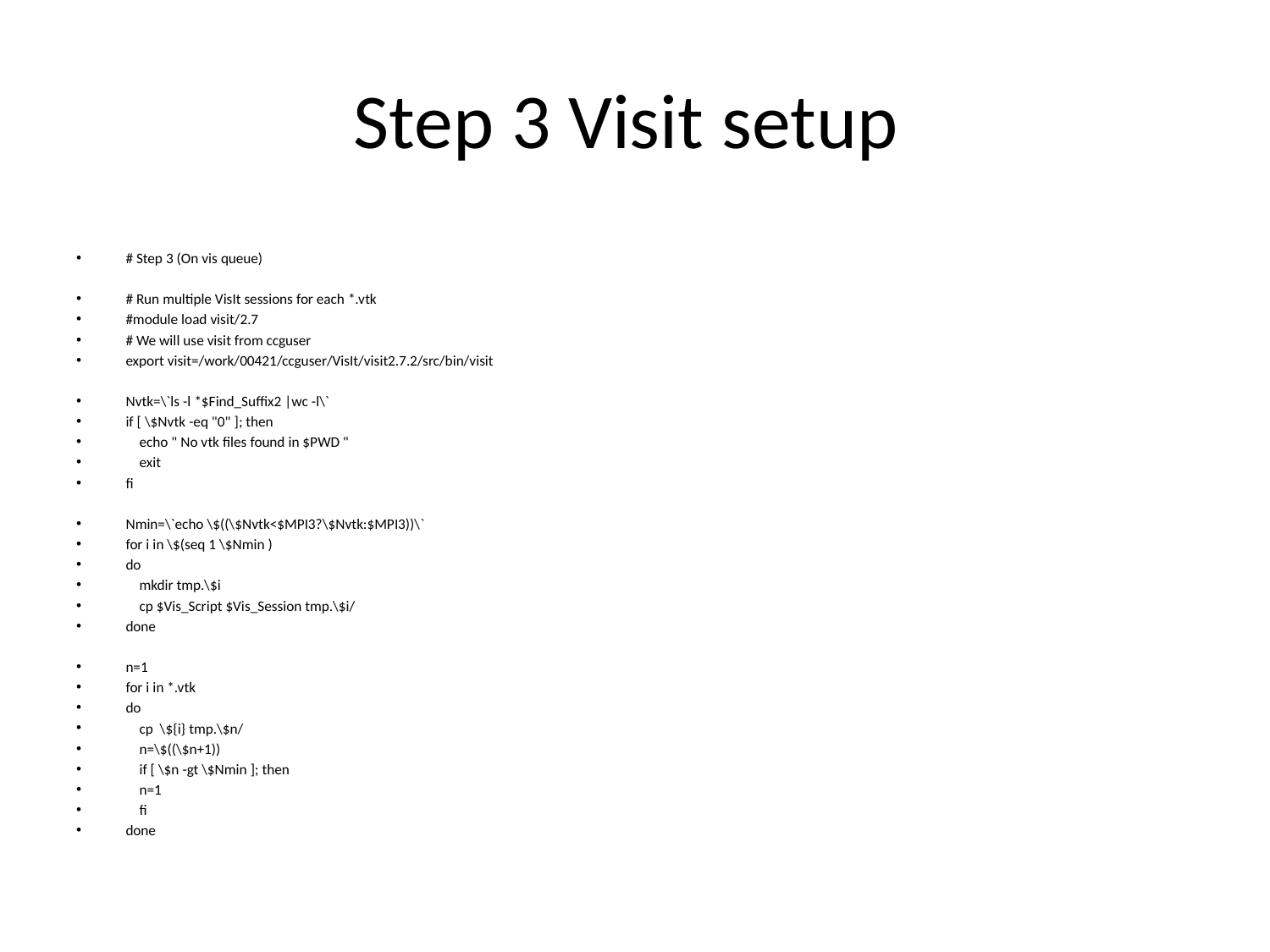

# Step 3 Visit setup

# Step 3 (On vis queue)

# Run multiple VisIt sessions for each *.vtk
#module load visit/2.7
# We will use visit from ccguser
export visit=/work/00421/ccguser/VisIt/visit2.7.2/src/bin/visit

Nvtk=\`ls -l *$Find_Suffix2 |wc -l\`
if [ \$Nvtk -eq "0" ]; then
    echo " No vtk files found in $PWD "
    exit
fi

Nmin=\`echo \$((\$Nvtk<$MPI3?\$Nvtk:$MPI3))\`
for i in \$(seq 1 \$Nmin )
do
    mkdir tmp.\$i
    cp $Vis_Script $Vis_Session tmp.\$i/
done

n=1
for i in *.vtk
do
    cp  \${i} tmp.\$n/
    n=\$((\$n+1))
    if [ \$n -gt \$Nmin ]; then
    n=1
    fi
done